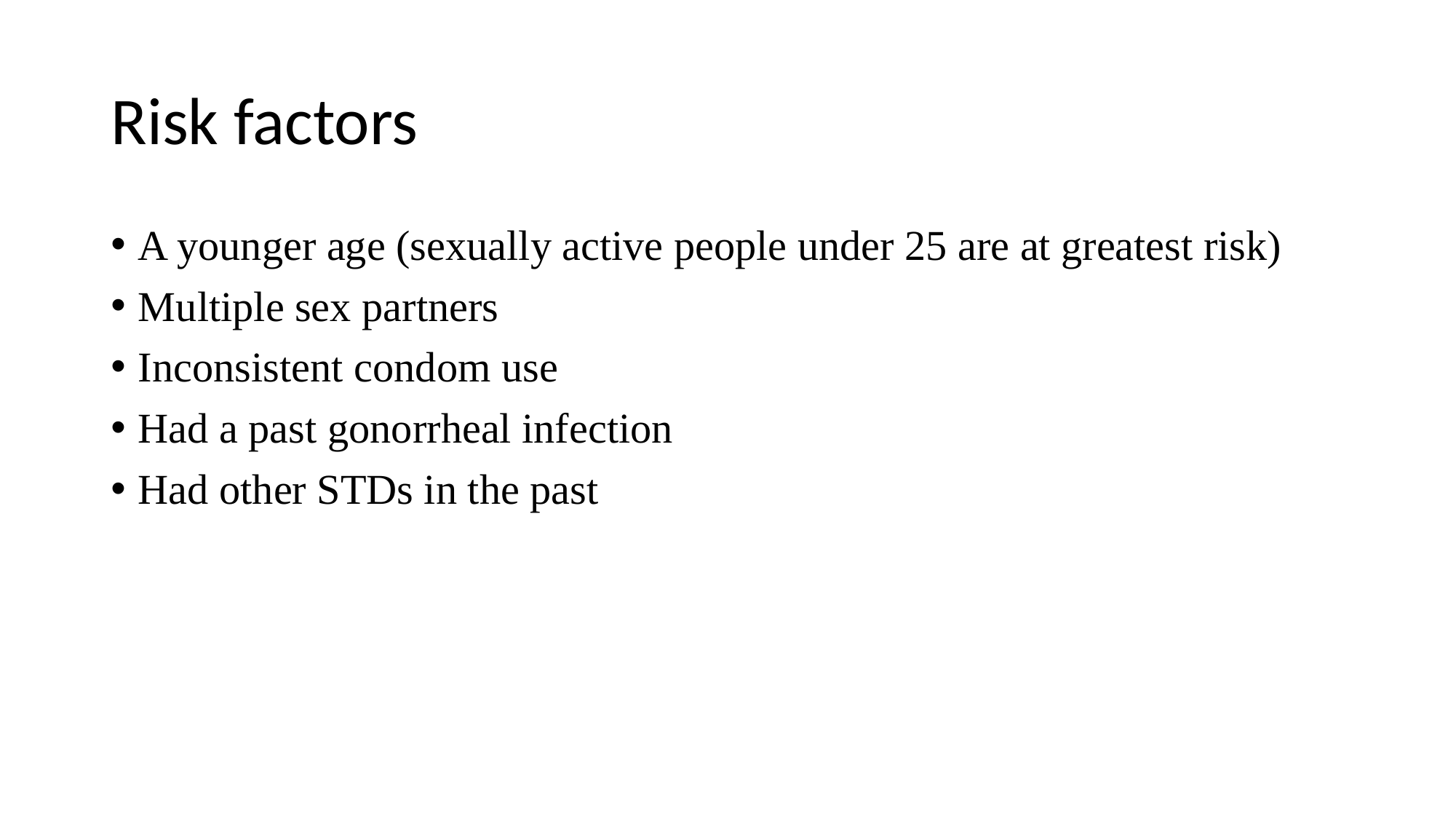

# Risk factors
A younger age (sexually active people under 25 are at greatest risk)
Multiple sex partners
Inconsistent condom use
Had a past gonorrheal infection
Had other STDs in the past